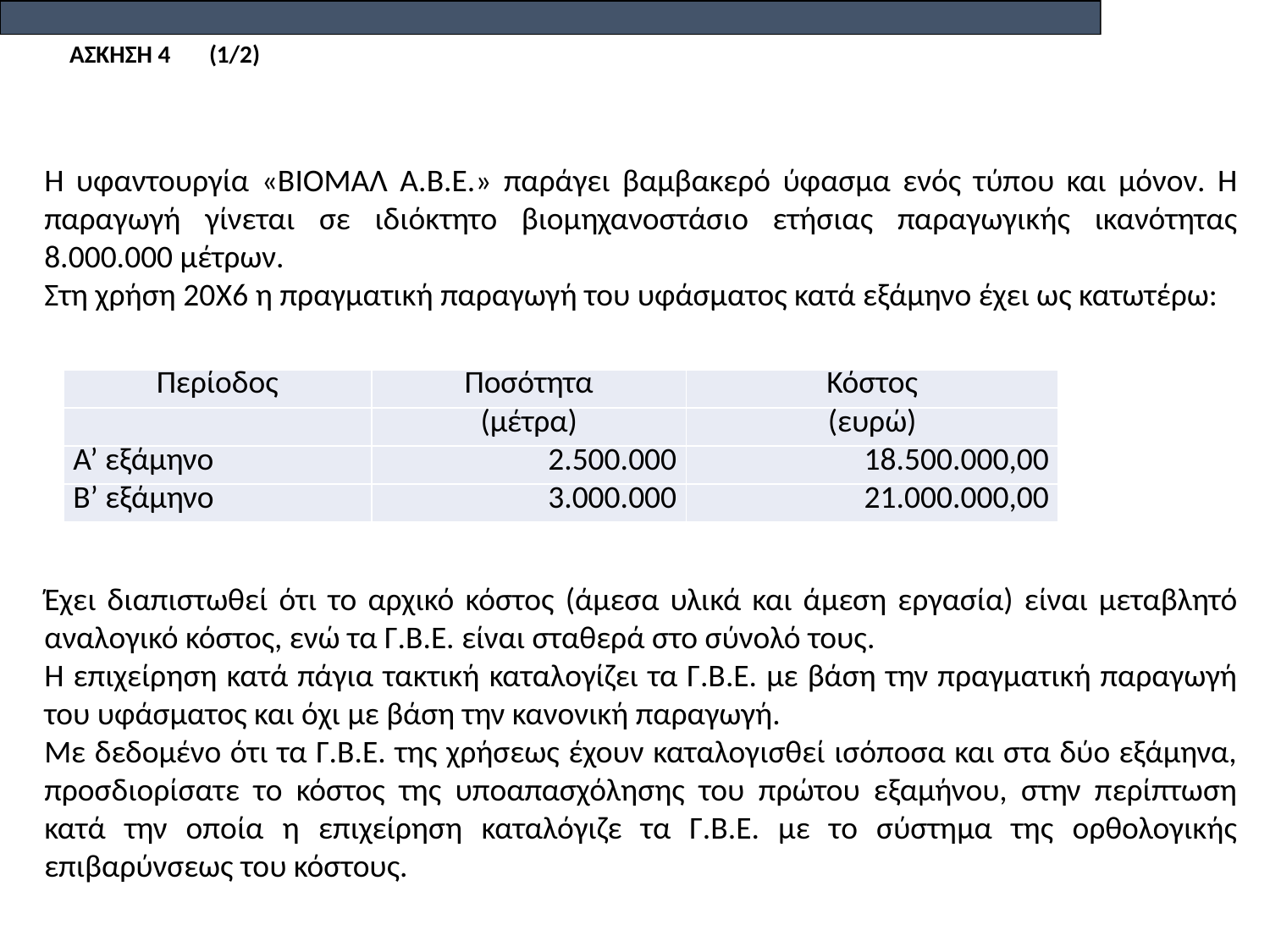

ΑΣΚΗΣΗ 4       (1/2)
Η υφαντουργία «ΒΙΟΜΑΛ Α.Β.Ε.» παράγει βαμβακερό ύφασμα ενός τύπου και μόνον. Η παραγωγή γίνεται σε ιδιόκτητο βιομηχανοστάσιο ετήσιας παραγωγικής ικανότητας 8.000.000 μέτρων.
Στη χρήση 20X6 η πραγματική παραγωγή του υφάσματος κατά εξάμηνο έχει ως κατωτέρω:

Έχει διαπιστωθεί ότι το αρχικό κόστος (άμεσα υλικά και άμεση εργασία) είναι μεταβλητό αναλογικό κόστος, ενώ τα Γ.Β.Ε. είναι σταθερά στο σύνολό τους.
Η επιχείρηση κατά πάγια τακτική καταλογίζει τα Γ.Β.Ε. με βάση την πραγματική παραγωγή του υφάσματος και όχι με βάση την κανονική παραγωγή.
Με δεδομένο ότι τα Γ.Β.Ε. της χρήσεως έχουν καταλογισθεί ισόποσα και στα δύο εξάμηνα, προσδιορίσατε το κόστος της υποαπασχόλησης του πρώτου εξαμήνου, στην περίπτωση κατά την οποία η επιχείρηση καταλόγιζε τα Γ.Β.Ε. με το σύστημα της ορθολογικής επιβαρύνσεως του κόστους.
| Περίοδος | Ποσότητα | Κόστος |
| --- | --- | --- |
|  | (μέτρα) | (ευρώ) |
| Α’ εξάμηνο | 2.500.000 | 18.500.000,00 |
| Β’ εξάμηνο | 3.000.000 | 21.000.000,00 |